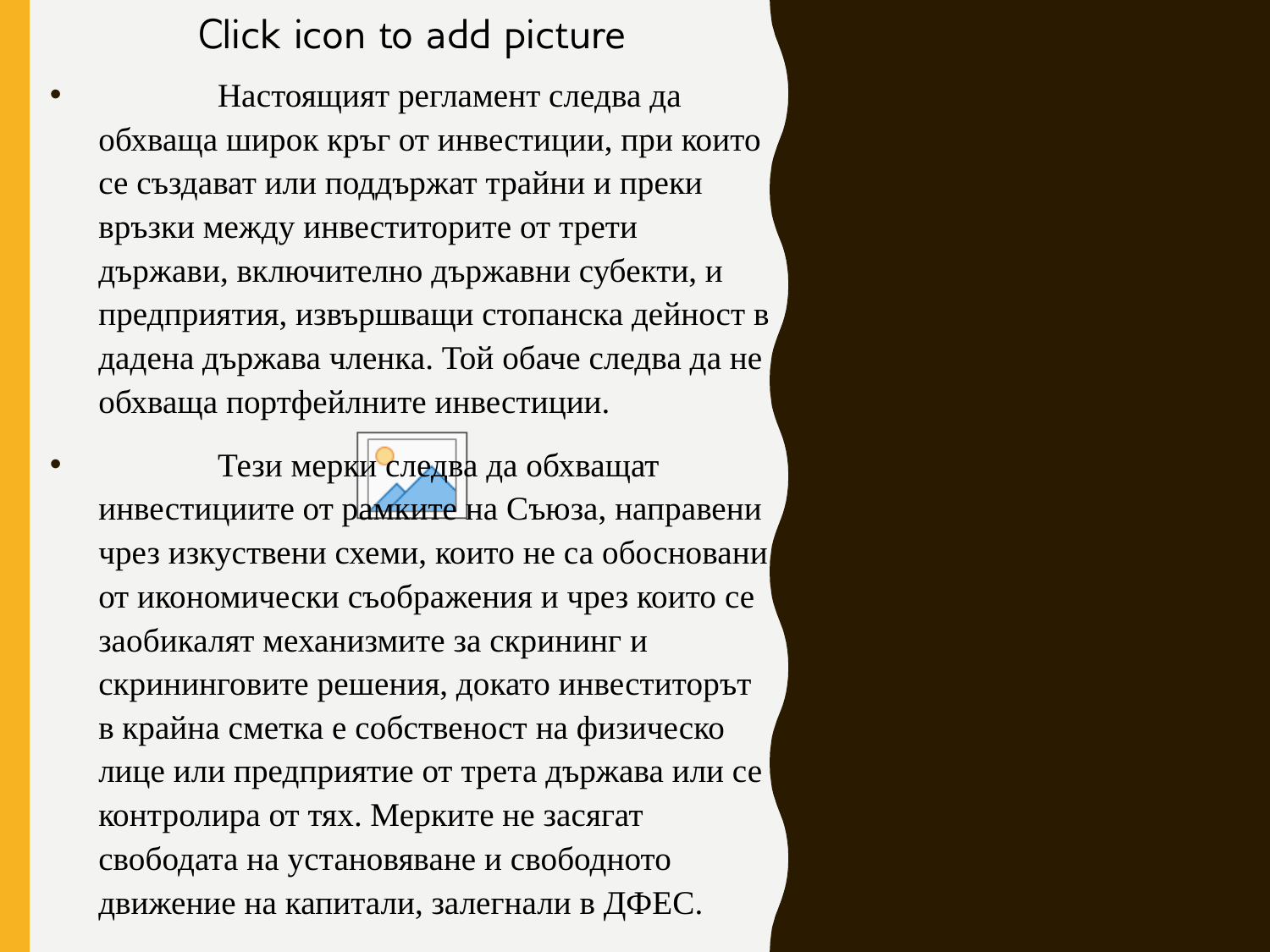

Настоящият регламент следва да обхваща широк кръг от инвестиции, при които се създават или поддържат трайни и преки връзки между инвеститорите от трети държави, включително държавни субекти, и предприятия, извършващи стопанска дейност в дадена държава членка. Той обаче следва да не обхваща портфейлните инвестиции.
	Тези мерки следва да обхващат инвестициите от рамките на Съюза, направени чрез изкуствени схеми, които не са обосновани от икономически съображения и чрез които се заобикалят механизмите за скрининг и скрининговите решения, докато инвеститорът в крайна сметка е собственост на физическо лице или предприятие от трета държава или се контролира от тях. Мерките не засягат свободата на установяване и свободното движение на капитали, залегнали в ДФЕС.

#